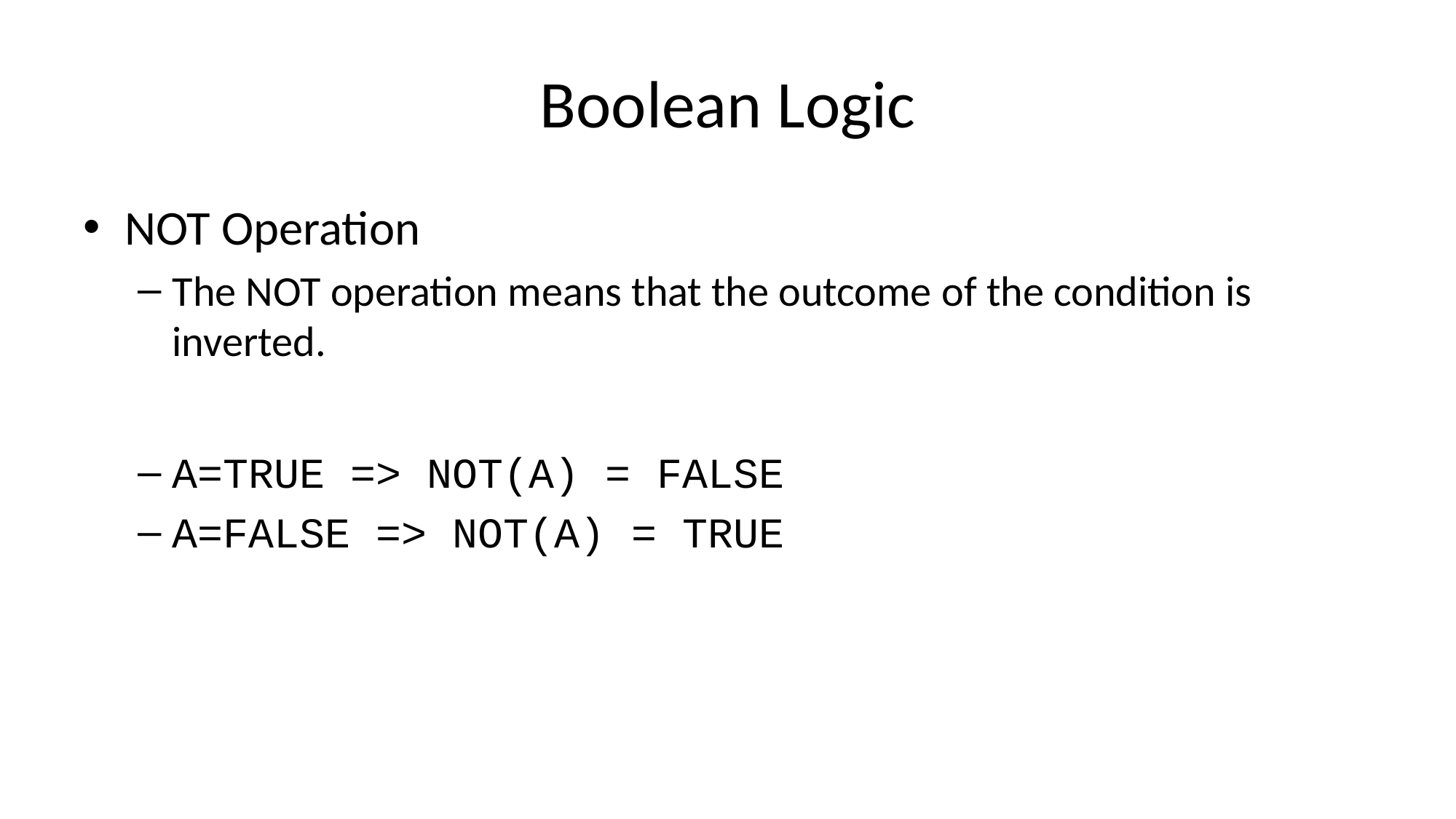

# Boolean Logic
NOT Operation
The NOT operation means that the outcome of the condition is inverted.

A=TRUE => NOT(A) = FALSE
A=FALSE => NOT(A) = TRUE